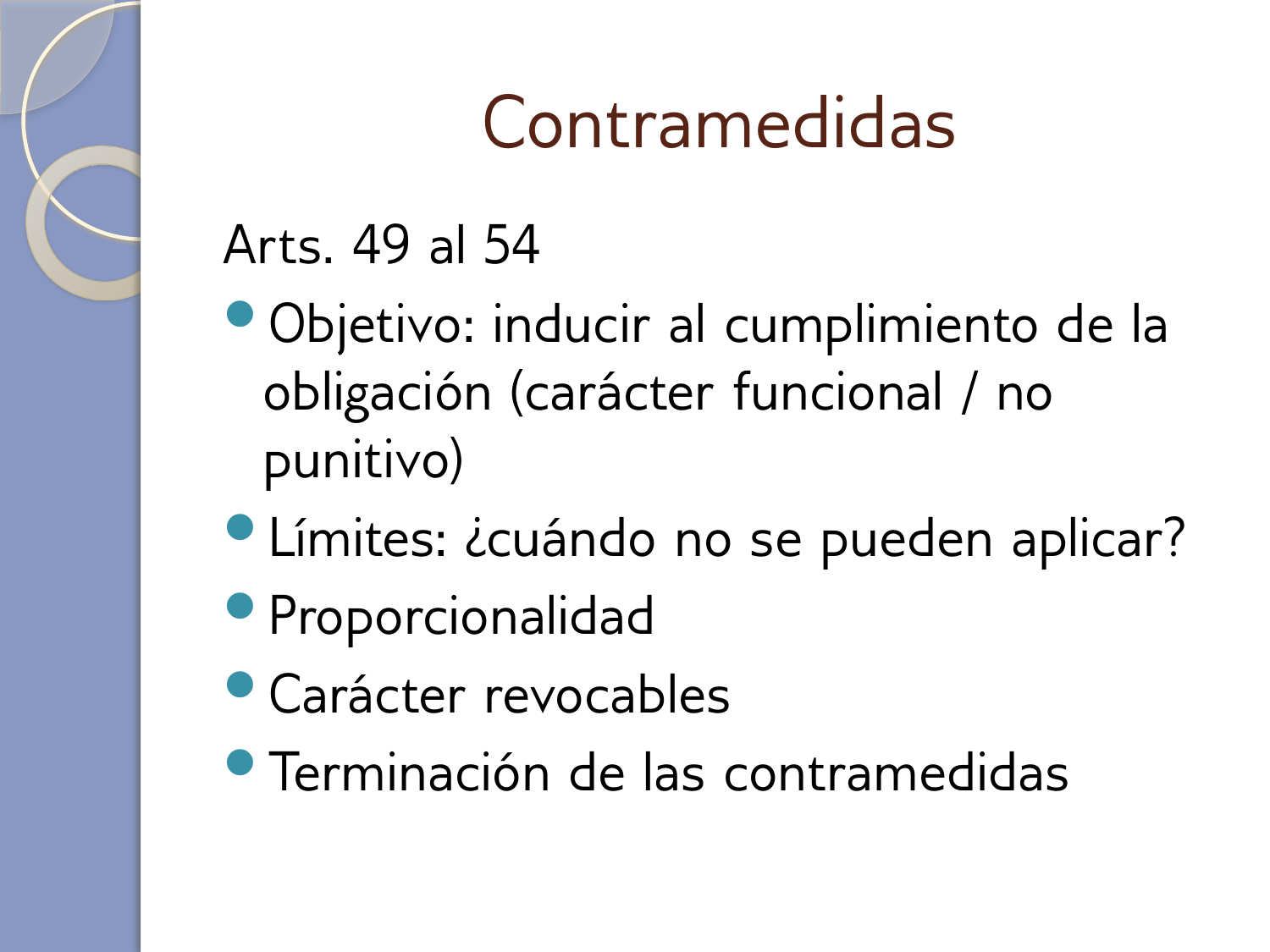

# Contramedidas
Arts. 49 al 54
Objetivo: inducir al cumplimiento de la obligación (carácter funcional / no punitivo)
Límites: ¿cuándo no se pueden aplicar?
Proporcionalidad
Carácter revocables
Terminación de las contramedidas